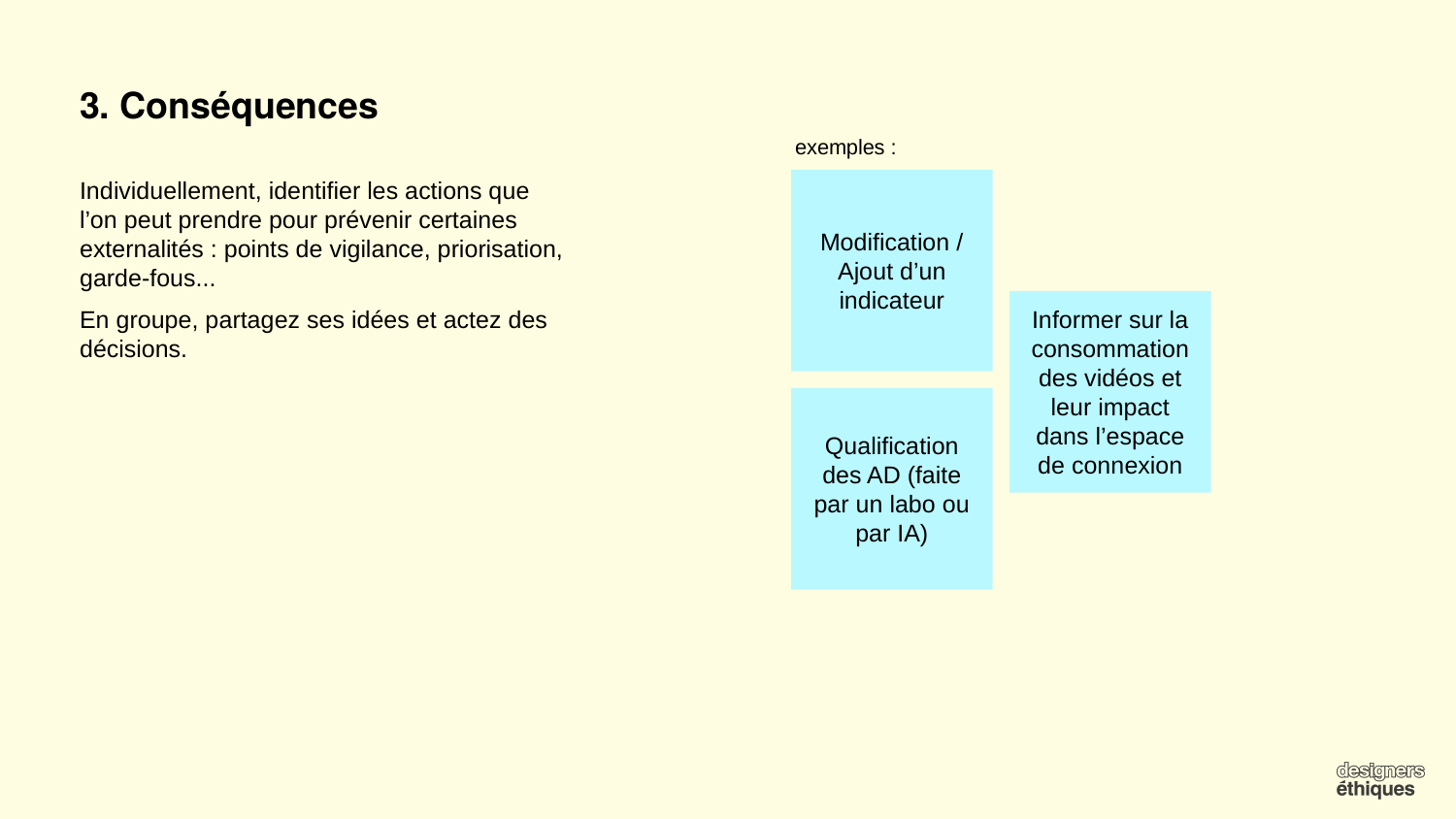

3. Conséquences
exemples :
Individuellement, identifier les actions que l’on peut prendre pour prévenir certaines externalités : points de vigilance, priorisation, garde-fous...
En groupe, partagez ses idées et actez des décisions.
Modification / Ajout d’un indicateur
Informer sur la consommation des vidéos et leur impact dans l’espace de connexion
Qualification des AD (faite par un labo ou par IA)